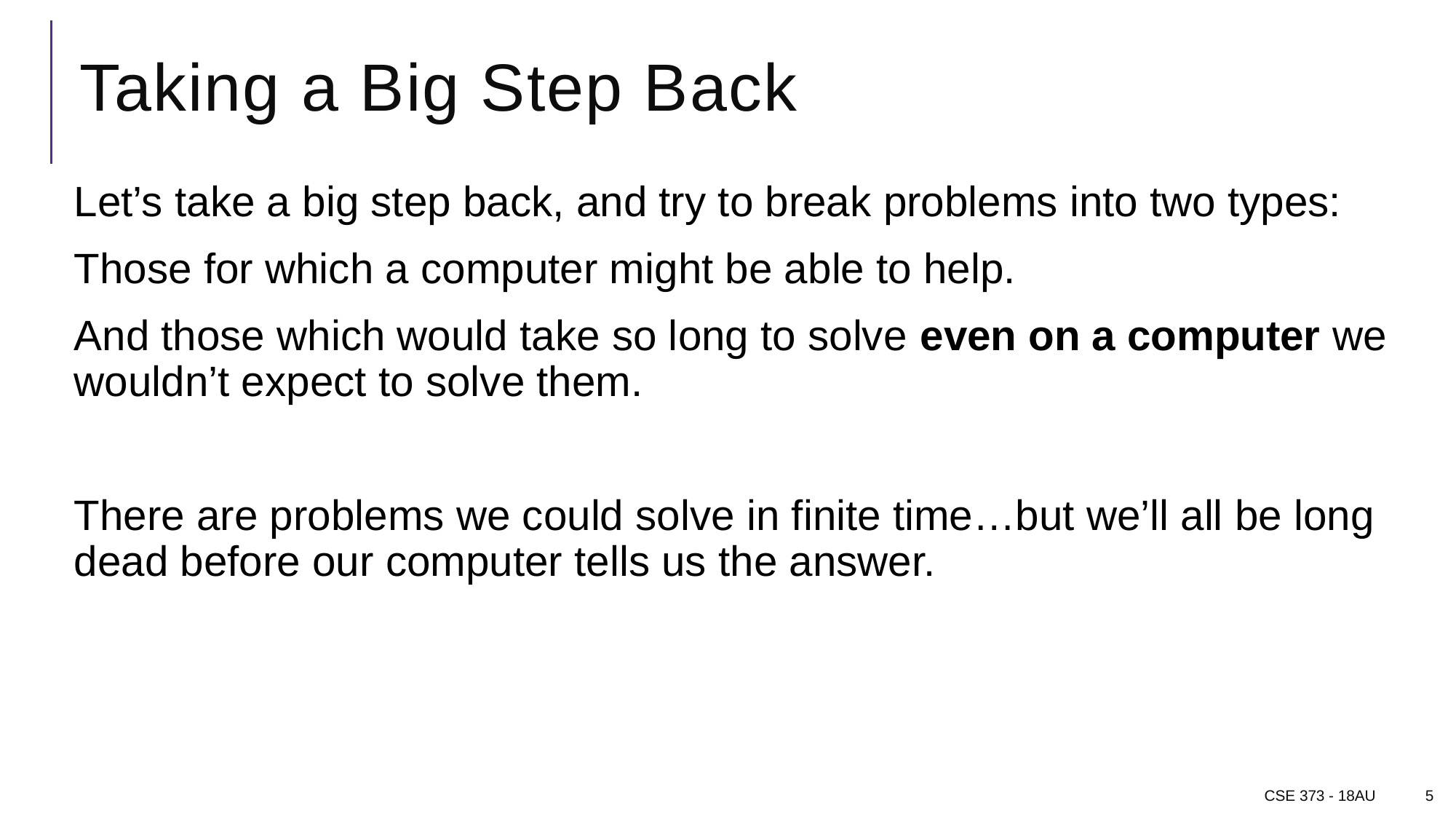

# Taking a Big Step Back
Let’s take a big step back, and try to break problems into two types:
Those for which a computer might be able to help.
And those which would take so long to solve even on a computer we wouldn’t expect to solve them.

There are problems we could solve in finite time…but we’ll all be long dead before our computer tells us the answer.
CSE 373 - 18AU
5